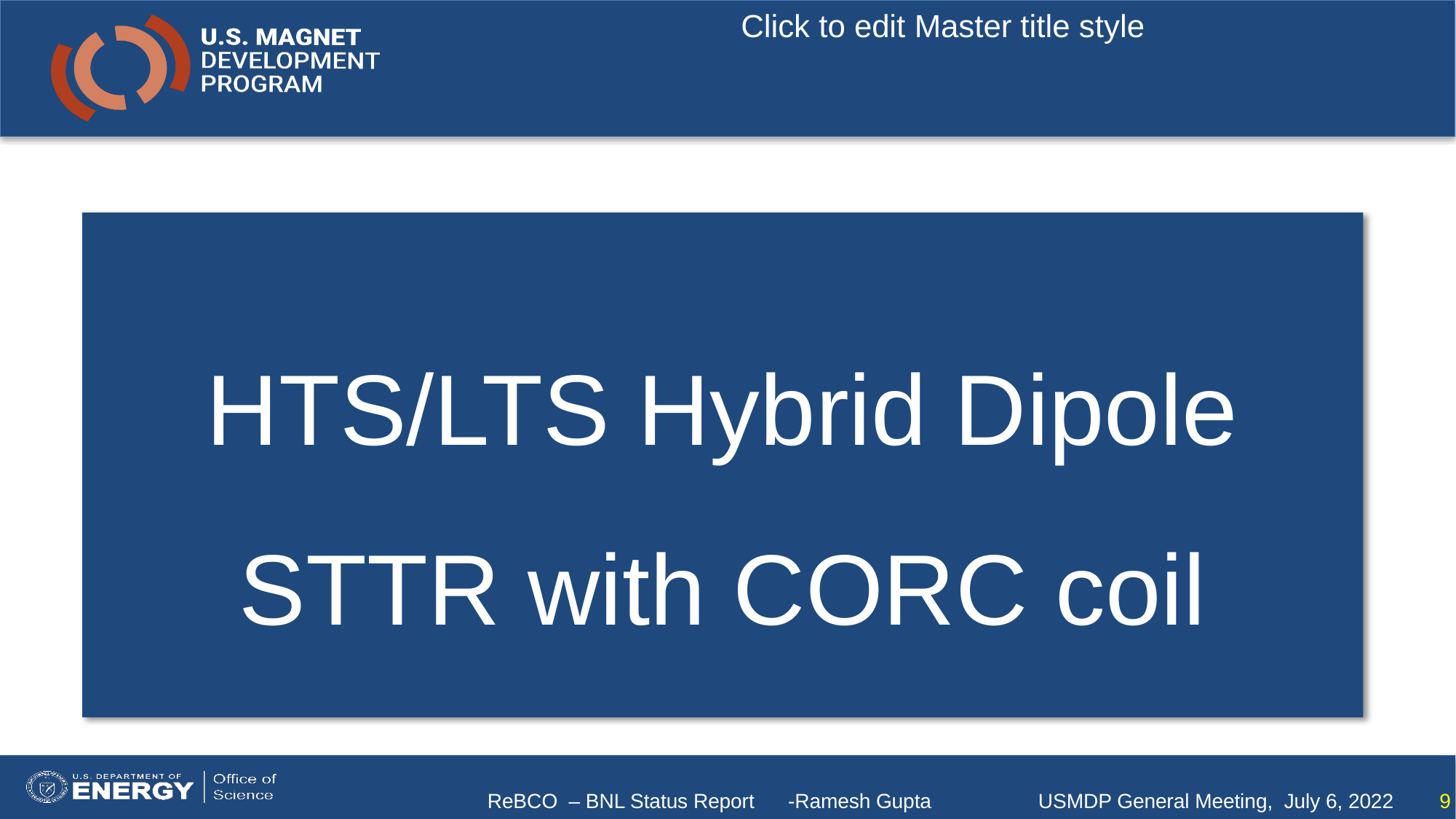

# HTS/LTS Hybrid Dipole STTR with CORC coil